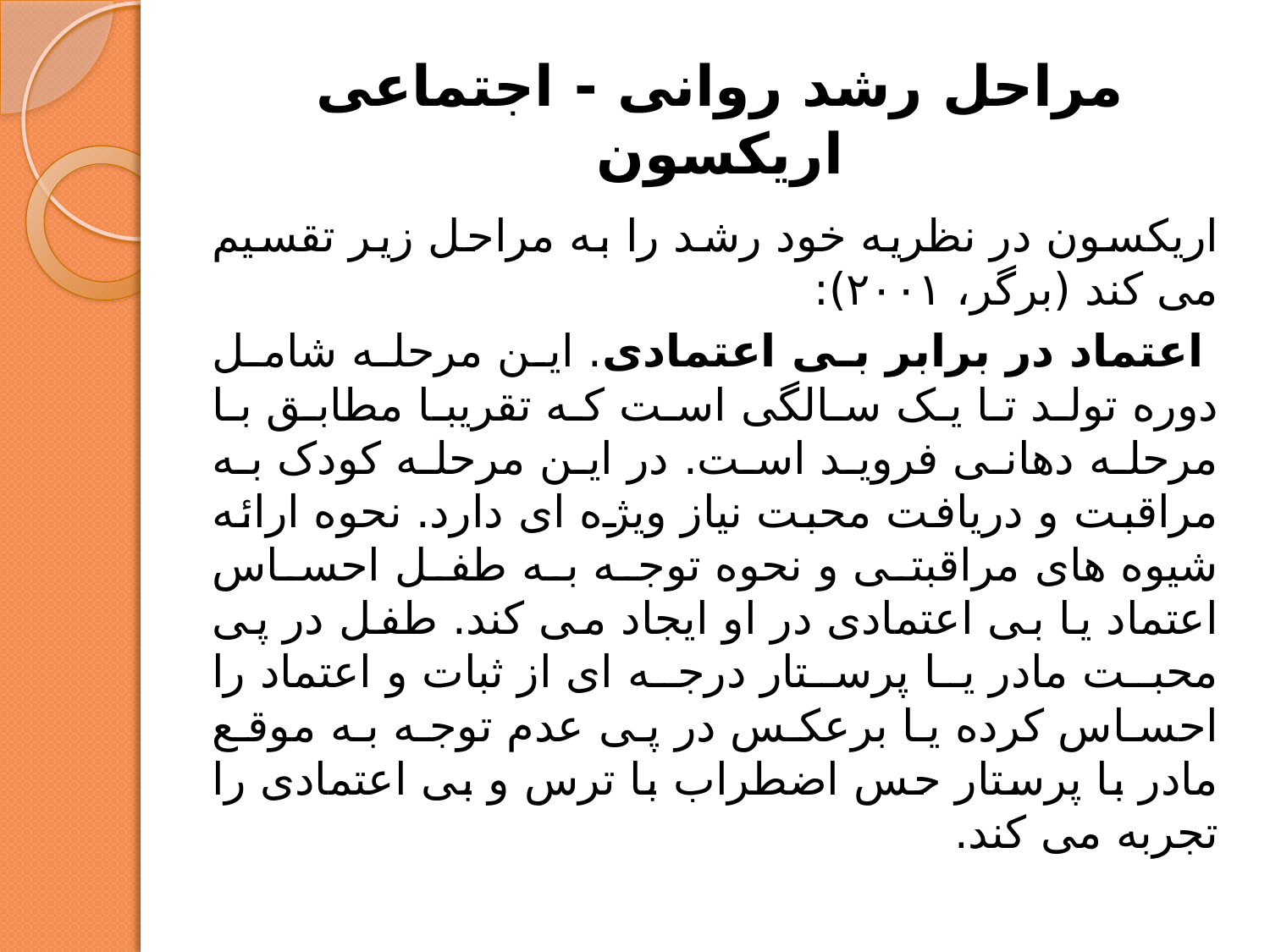

# مراحل رشد روانی - اجتماعی اریکسون
اریکسون در نظریه خود رشد را به مراحل زیر تقسیم می کند (برگر، ۲۰۰۱):
 اعتماد در برابر بی اعتمادی. این مرحله شامل دوره تولد تا یک سالگی است که تقریبا مطابق با مرحله دهانی فروید است. در این مرحله کودک به مراقبت و دریافت محبت نیاز ویژه ای دارد. نحوه ارائه شیوه های مراقبتی و نحوه توجه به طفل احساس اعتماد یا بی اعتمادی در او ایجاد می کند. طفل در پی محبت مادر یا پرستار درجه ای از ثبات و اعتماد را احساس کرده یا برعکس در پی عدم توجه به موقع مادر با پرستار حس اضطراب با ترس و بی اعتمادی را تجربه می کند.